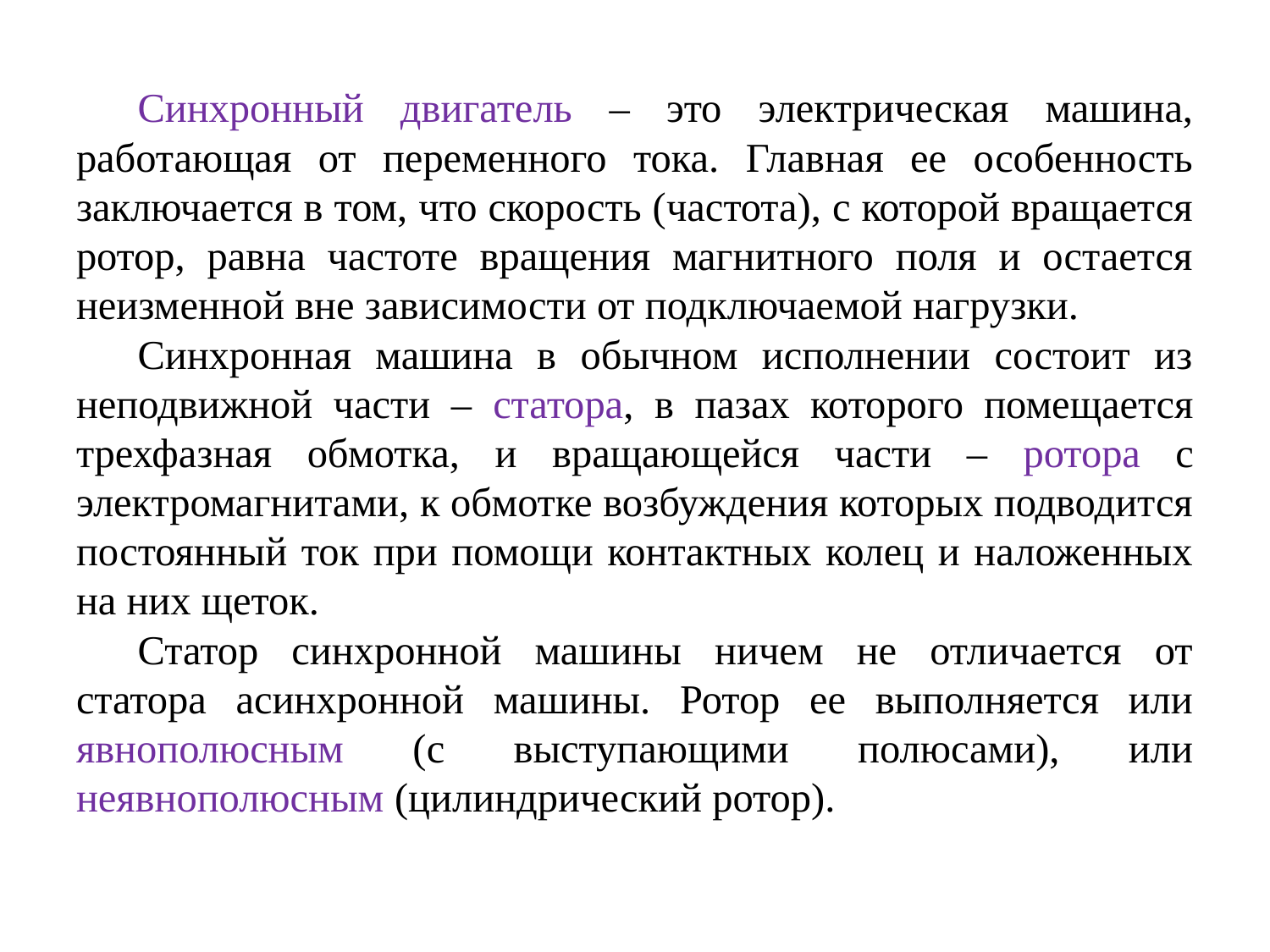

Синхронный двигатель – это электрическая машина, работающая от переменного тока. Главная ее особенность заключается в том, что скорость (частота), с которой вращается ротор, равна частоте вращения магнитного поля и остается неизменной вне зависимости от подключаемой нагрузки.
Синхронная машина в обычном исполнении состоит из неподвижной части – статора, в пазах которого помещается трехфазная обмотка, и вращающейся части – ротора с электромагнитами, к обмотке возбуждения которых подводится постоянный ток при помощи контактных колец и наложенных на них щеток.
Статор синхронной машины ничем не отличается от статора асинхронной машины. Ротор ее выполняется или явнополюсным (с выступающими полюсами), или неявнополюсным (цилиндрический ротор).